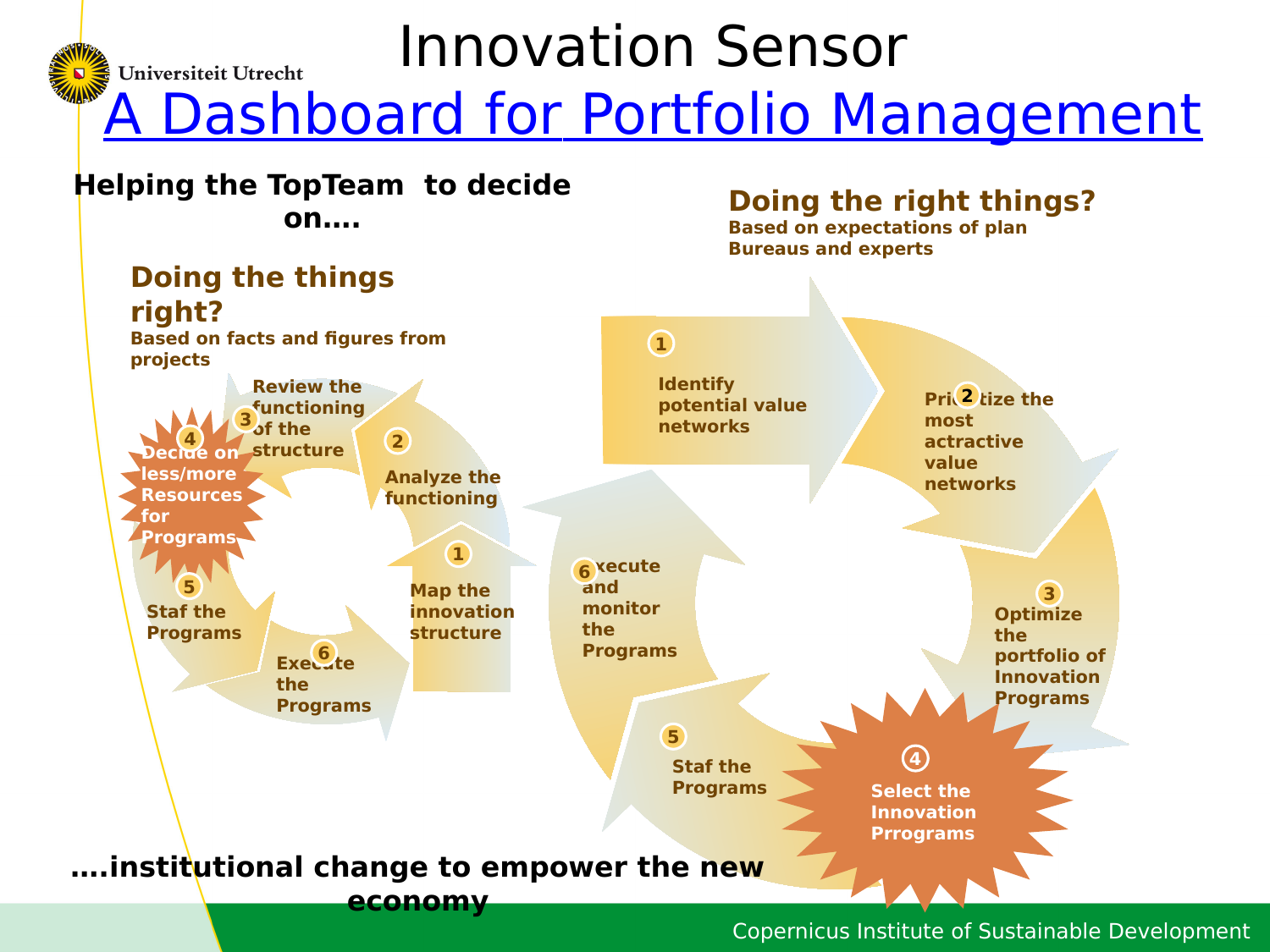

Innovation Sensor
A Dashboard for Portfolio Management
Helping the TopTeam  to decide on….
Doing the right things?
Based on expectations of plan Bureaus and experts
Doing the things right?
Based on facts and figures from projects

1
2
Identify potential value networks
Prioritize the most actractive value networks

6
Execute and monitor the Programs
3
Optimize the portfolio of Innovation Programs

5
4
Staf the Programs
Select the Innovation Prrograms

Review the  functioning of the structure
3
4
2
Decide on less/more
Resources for Programs
Analyze the functioning
1
5
Map the innovation structure
Staf the Programs
6
Execute the Programs
….institutional change to empower the new economy